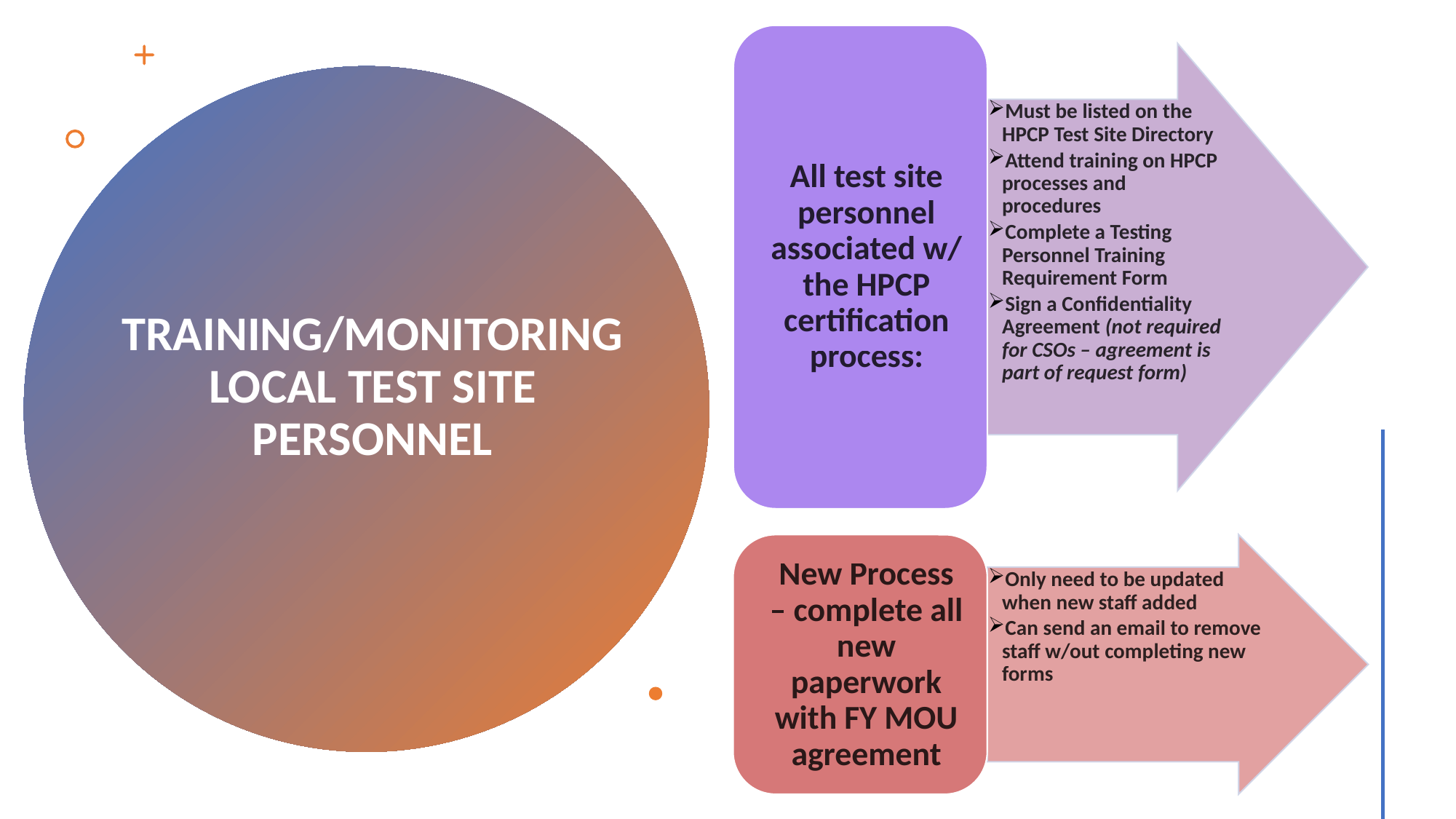

Must be listed on the HPCP Test Site Directory
Attend training on HPCP processes and procedures
Complete a Testing Personnel Training Requirement Form
Sign a Confidentiality Agreement (not required for CSOs – agreement is part of request form)
All test site personnel associated w/ the HPCP certification process:
Only need to be updated when new staff added
Can send an email to remove staff w/out completing new forms
New Process – complete all new paperwork with FY MOU agreement

# TRAINING/MONITORING LOCAL TEST SITE PERSONNEL